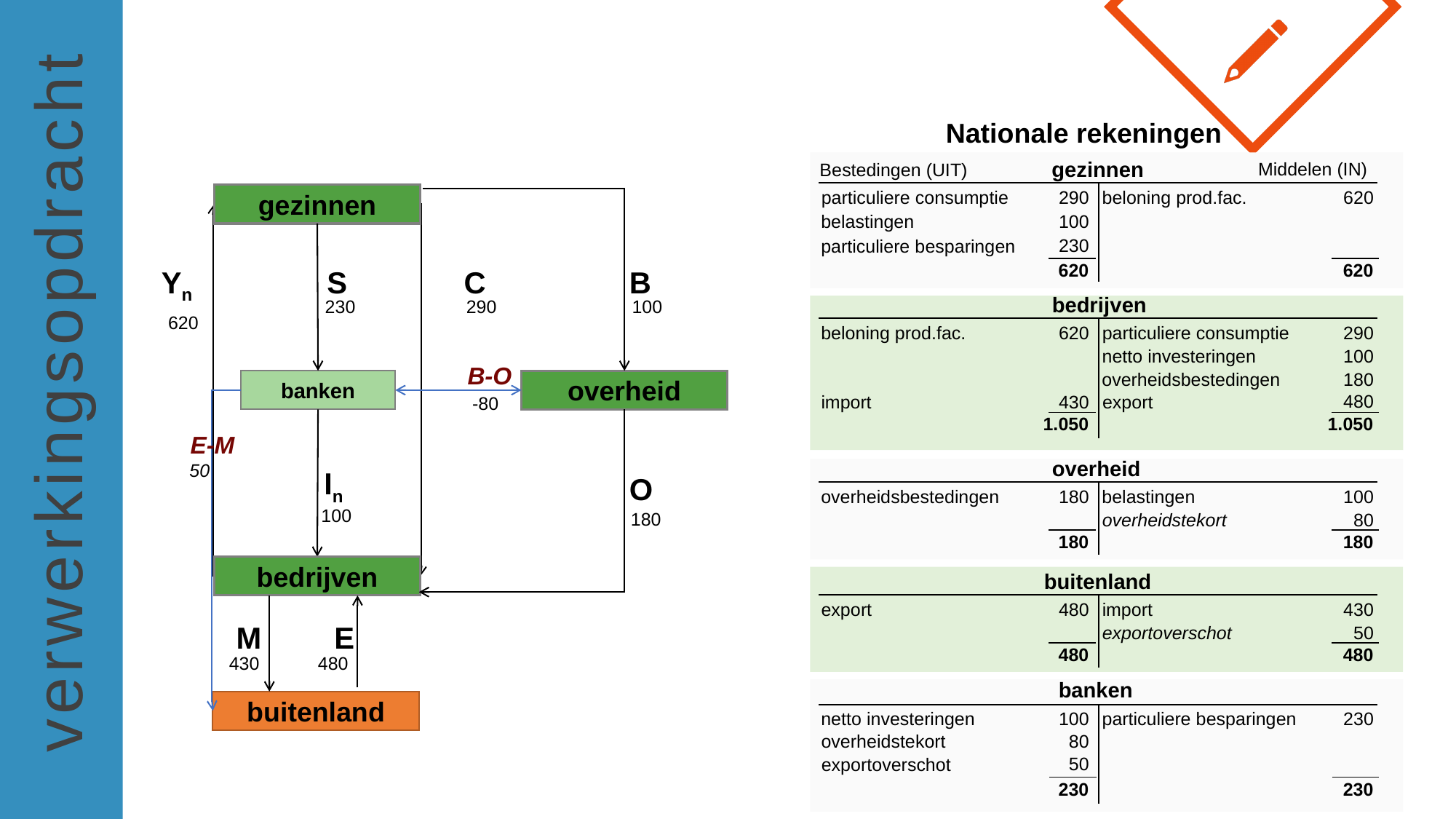

Nationale rekeningen
gezinnen

Middelen (IN)
Bestedingen (UIT)
290
620
particuliere consumptie
beloning prod.fac.
gezinnen
100
belastingen
230
particuliere besparingen
620
620
Yn
S
C
B
bedrijven
230
290
100

620
290
620
beloning prod.fac.
particuliere consumptie
100
netto investeringen
B-O
180
overheidsbestedingen
banken
overheid
480
import
430
export
-80
1.050
1.050
E-M
overheid
50

In
O
100
180
overheidsbestedingen
belastingen
100
180
overheidstekort
80
180
180
bedrijven
buitenland

430
480
export
import
M
E
exportoverschot
50
480
480
430
480
banken

buitenland
100
230
netto investeringen
particuliere besparingen
80
overheidstekort
50
exportoverschot
230
230